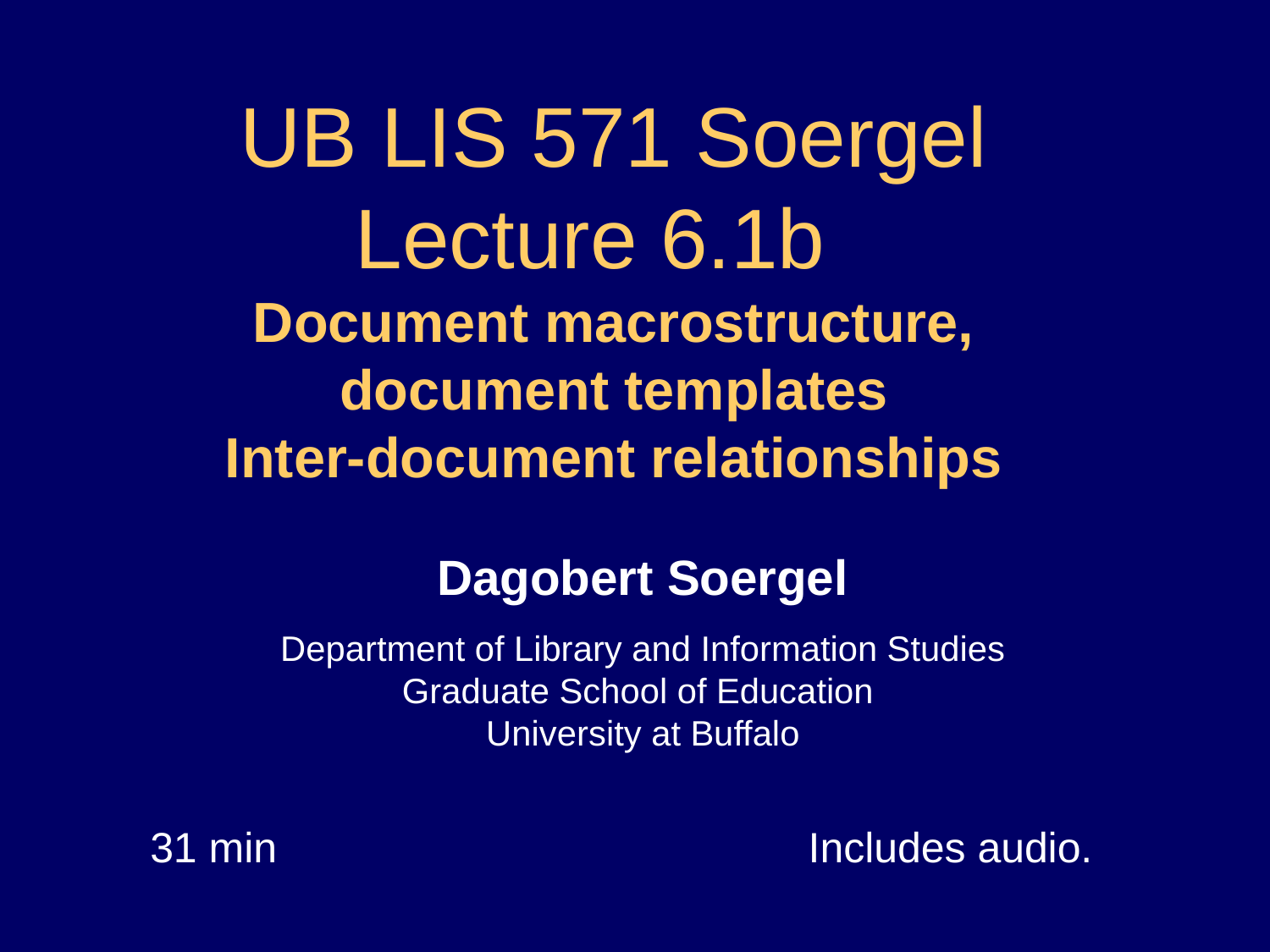

# UB LIS 571 Soergel Lecture 6.1b Document macrostructure, document templates Inter-document relationships
Dagobert Soergel
Department of Library and Information Studies
Graduate School of Education
University at Buffalo

31 min                                             Includes audio.